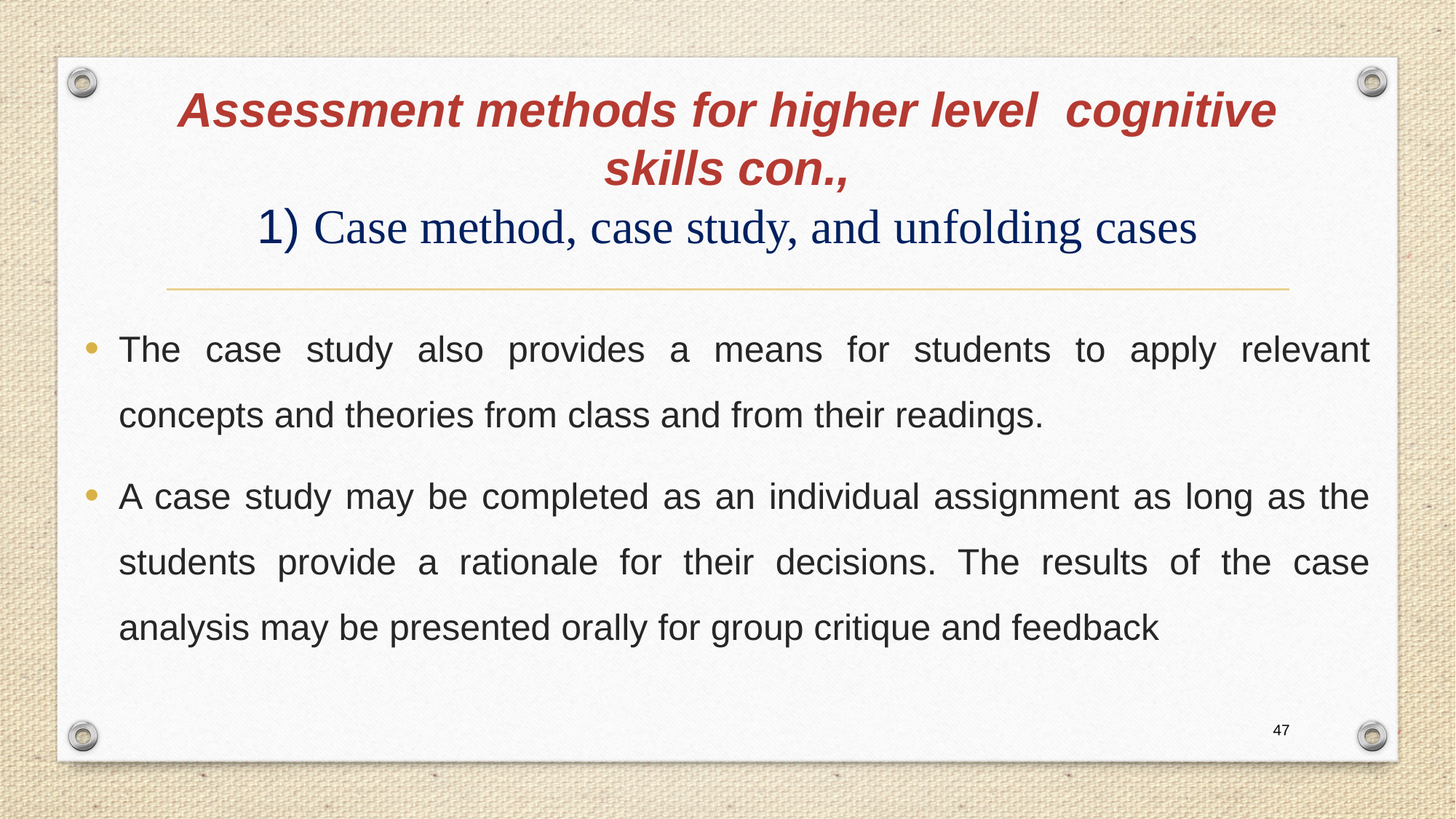

# Assessment methods for higher level  cognitive skills con., 1) Case method, case study, and unfolding cases
The case study also provides a means for students to apply relevant concepts and theories from class and from their readings.
A case study may be completed as an individual assignment as long as the students provide a rationale for their decisions. The results of the case analysis may be presented orally for group critique and feedback
47